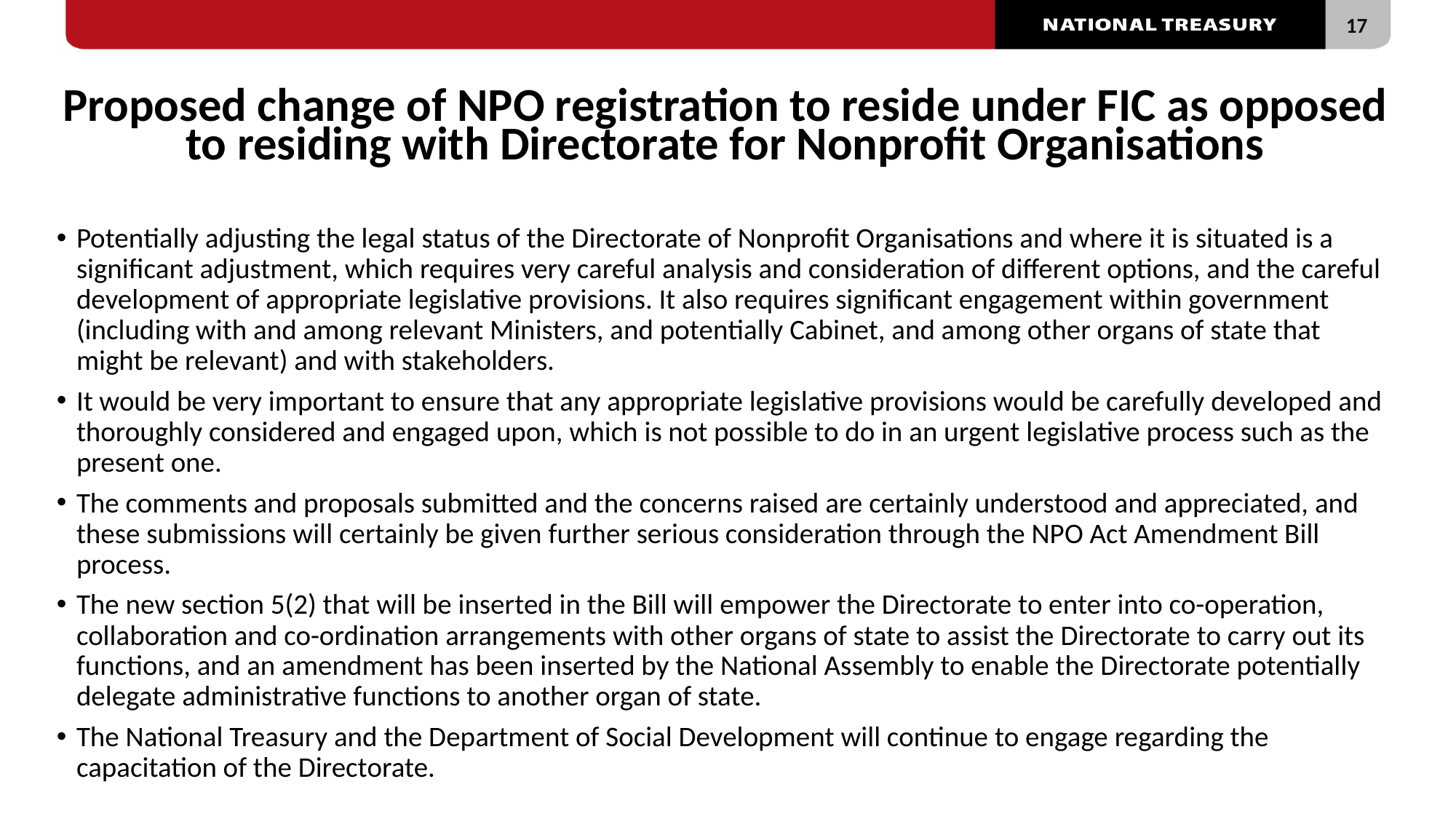

# Proposed change of NPO registration to reside under FIC as opposed to residing with Directorate for Nonprofit Organisations
Potentially adjusting the legal status of the Directorate of Nonprofit Organisations and where it is situated is a significant adjustment, which requires very careful analysis and consideration of different options, and the careful development of appropriate legislative provisions. It also requires significant engagement within government (including with and among relevant Ministers, and potentially Cabinet, and among other organs of state that might be relevant) and with stakeholders.
It would be very important to ensure that any appropriate legislative provisions would be carefully developed and thoroughly considered and engaged upon, which is not possible to do in an urgent legislative process such as the present one.
The comments and proposals submitted and the concerns raised are certainly understood and appreciated, and these submissions will certainly be given further serious consideration through the NPO Act Amendment Bill process.
The new section 5(2) that will be inserted in the Bill will empower the Directorate to enter into co-operation, collaboration and co-ordination arrangements with other organs of state to assist the Directorate to carry out its functions, and an amendment has been inserted by the National Assembly to enable the Directorate potentially delegate administrative functions to another organ of state.
The National Treasury and the Department of Social Development will continue to engage regarding the capacitation of the Directorate.